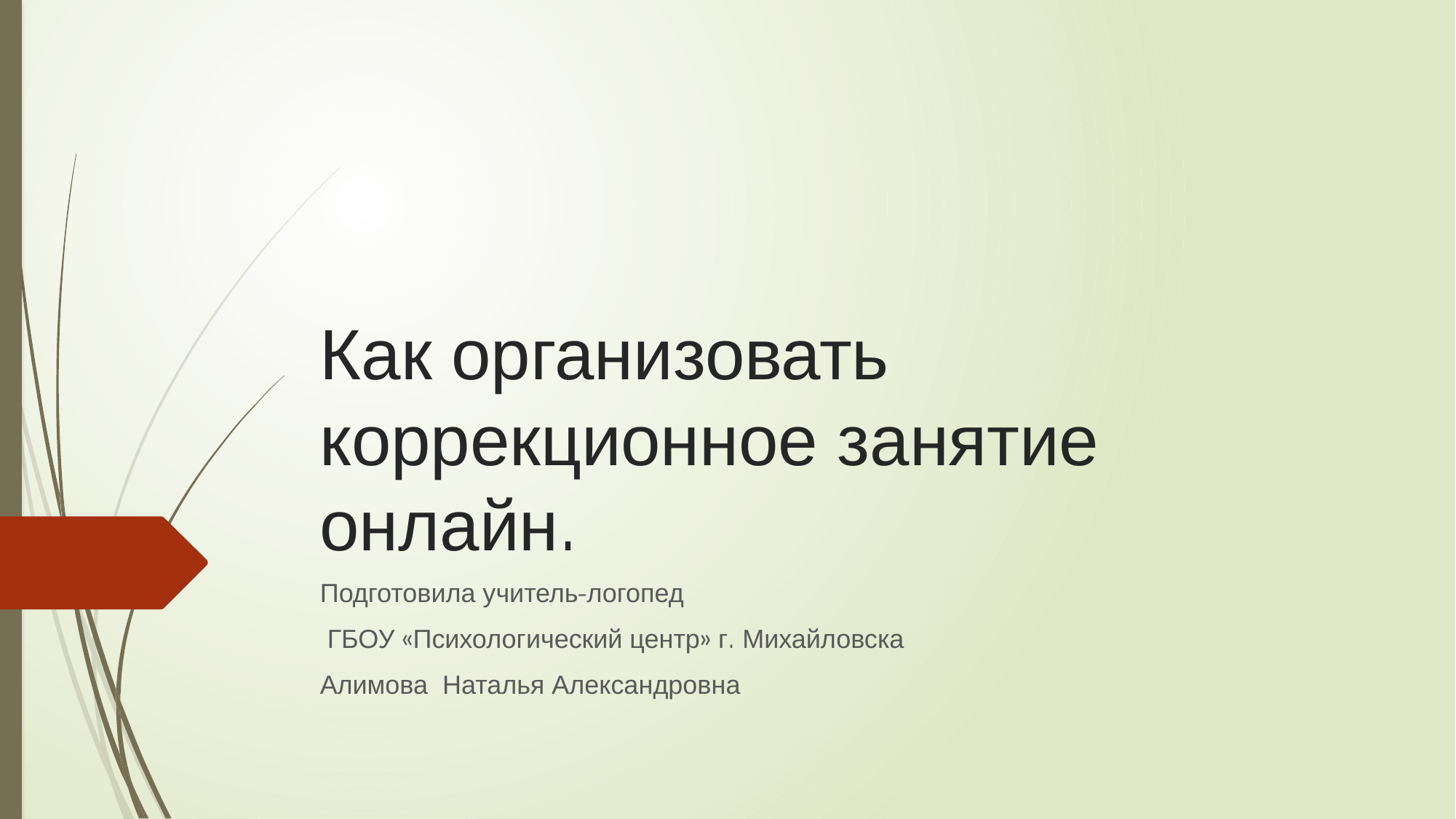

# Как организовать коррекционное занятие онлайн.
Подготовила учитель-логопед
 ГБОУ «Психологический центр» г. Михайловска
Алимова  Наталья Александровна